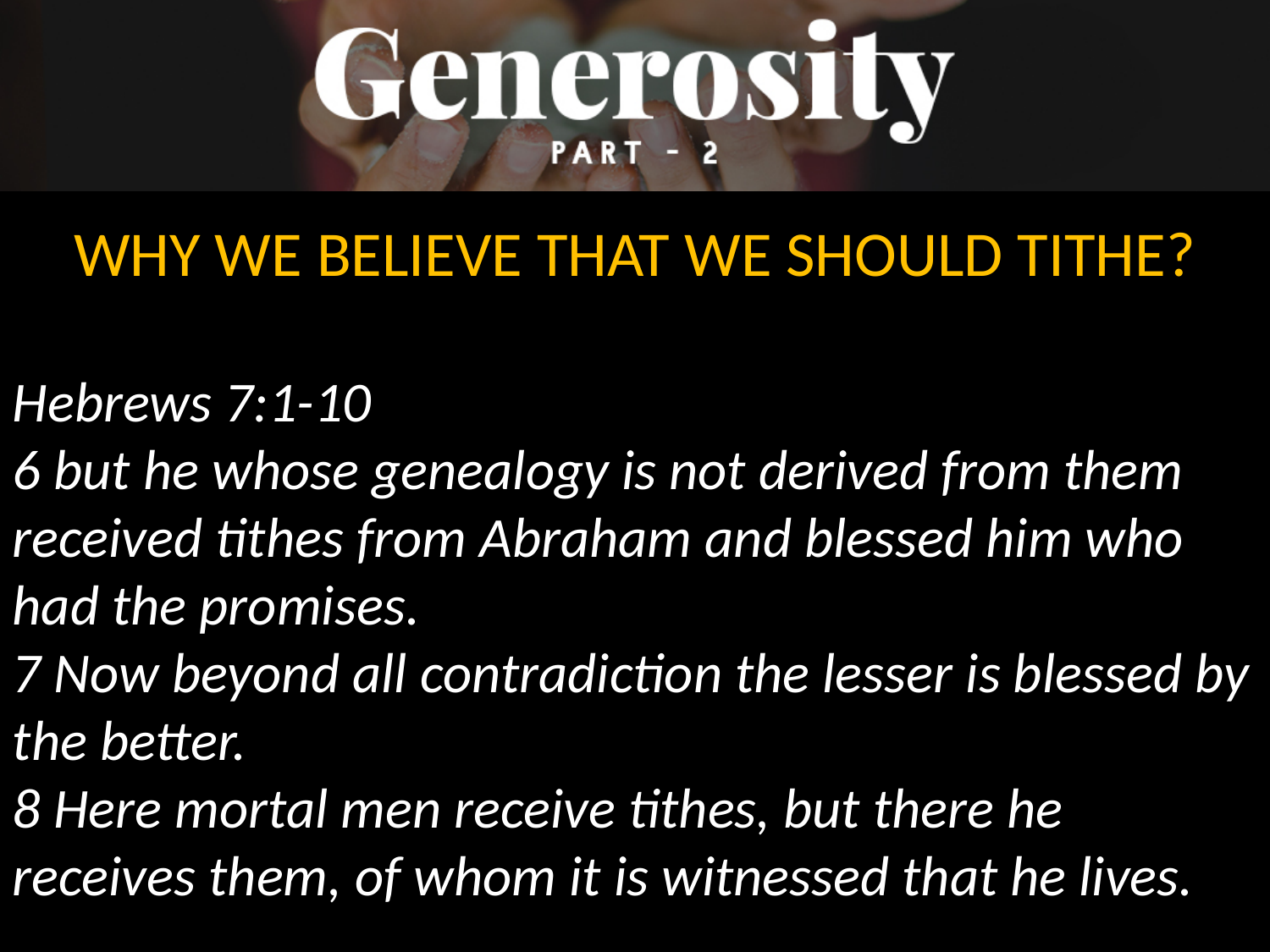

WHY WE BELIEVE THAT WE SHOULD TITHE?
Hebrews 7:1-10
6 but he whose genealogy is not derived from them received tithes from Abraham and blessed him who had the promises.
7 Now beyond all contradiction the lesser is blessed by the better.
8 Here mortal men receive tithes, but there he receives them, of whom it is witnessed that he lives.